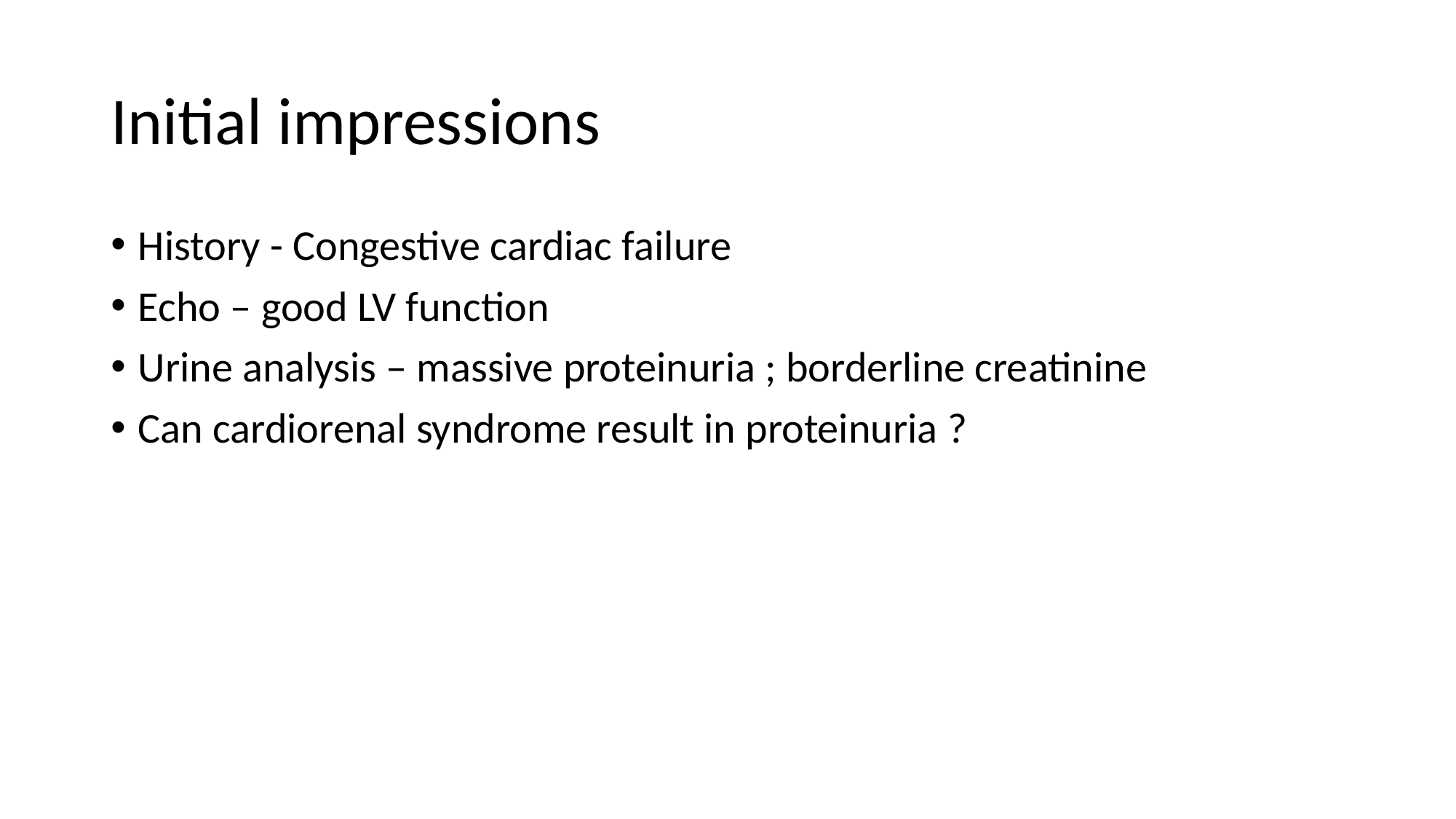

# Initial impressions
History - Congestive cardiac failure
Echo – good LV function
Urine analysis – massive proteinuria ; borderline creatinine
Can cardiorenal syndrome result in proteinuria ?